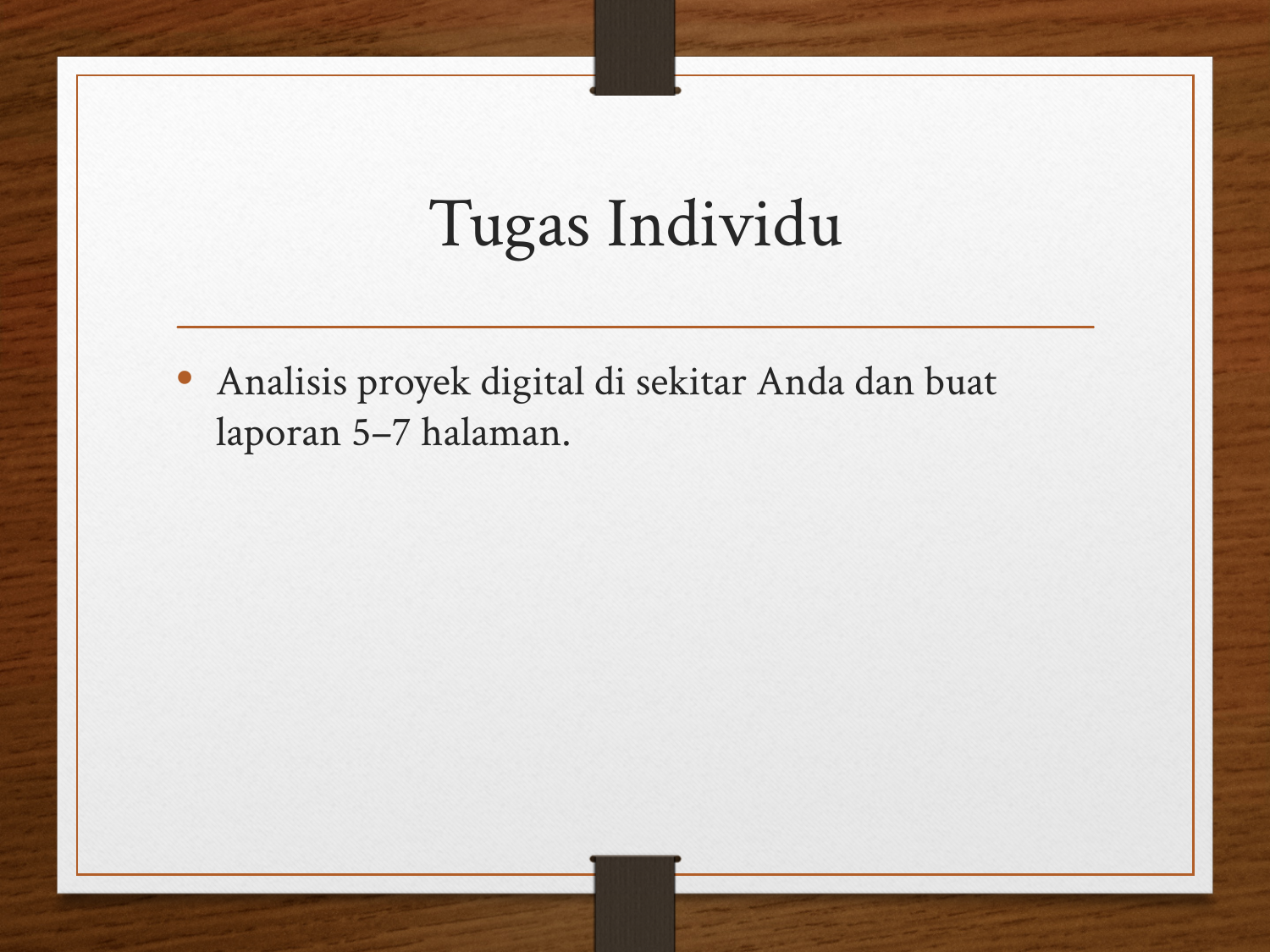

# Tugas Individu
Analisis proyek digital di sekitar Anda dan buat laporan 5–7 halaman.